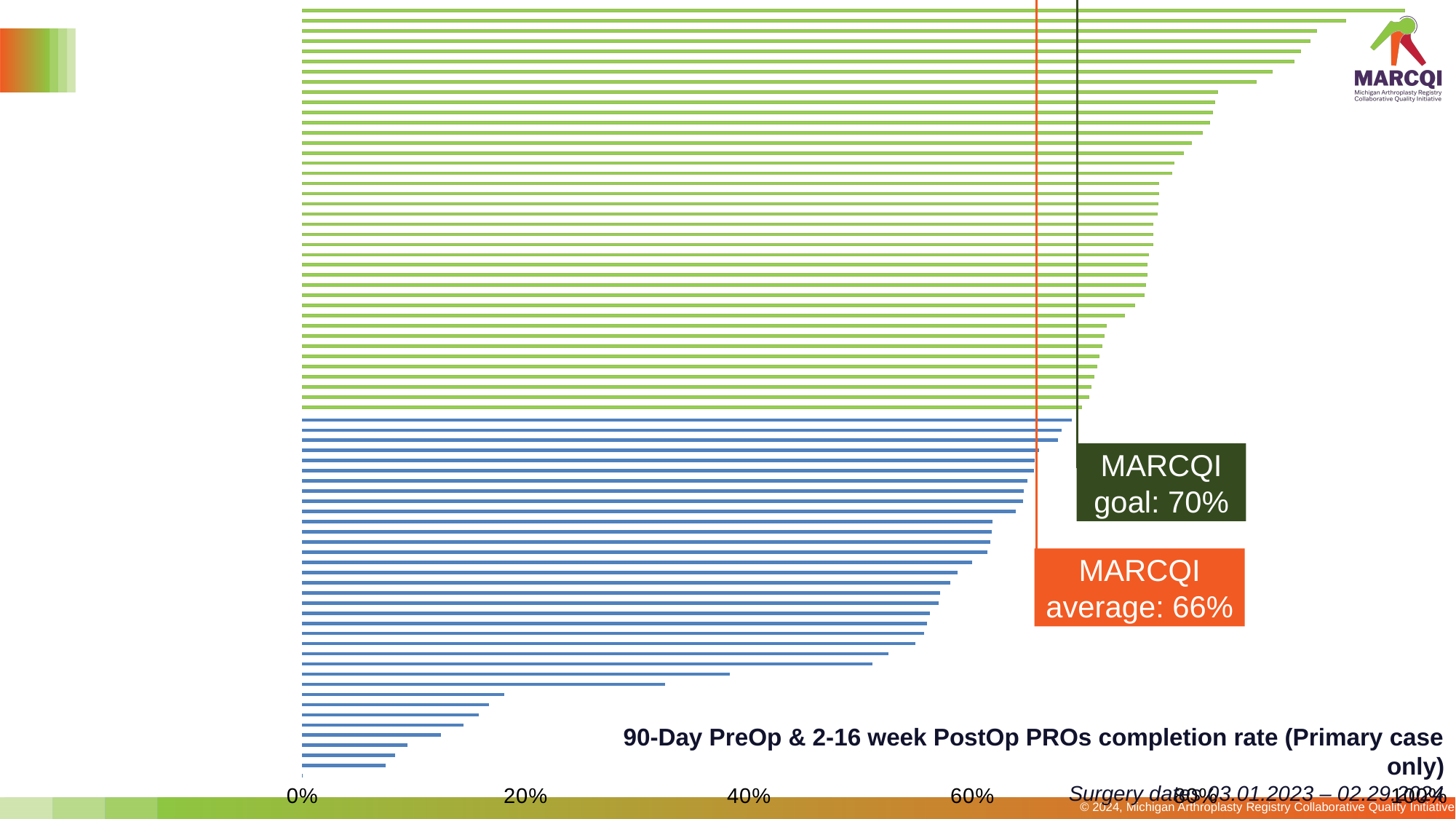

### Chart

| Category |  |  |
|---|---|---|
| Munson Healthcare Manistee Hospital | 0.0 | None |
| Alliance Surgery Center | 0.07407407407407407 | None |
| DMC Harper University Hospital | 0.0824742268041237 | None |
| Grand Rapids Surgical Suites | 0.09389671361502348 | None |
| DMC Huron Valley Sinai Hospital | 0.12345679012345678 | None |
| Precision Surgery Center | 0.14366729678638943 | None |
| Straith Hospital for Special Surgery | 0.15789473684210525 | None |
| McLaren Northern Michigan | 0.16666666666666669 | None |
| DMC Sinai-Grace Hospital | 0.18055555555555558 | None |
| Garden City Hospital | 0.32450331125827814 | None |
| Ascension St. John Hospital (Detroit) | 0.38235294117647056 | None |
| Memorial Healthcare (Owosso) | 0.5100502512562815 | None |
| McLaren Oakland | 0.5243243243243243 | None |
| Ascension Genesys Regional Medical Center | 0.5485854858548586 | None |
| Trinity Health Muskegon | 0.5560693641618497 | None |
| Michigan Institute for Advanced Surgery | 0.5590163934426229 | None |
| McLaren Flint | 0.5614678899082569 | None |
| Trinity Health Grand Haven | 0.5694760820045558 | None |
| Lake Huron Medical Center | 0.5706214689265537 | None |
| UnaSource Surgery Center | 0.5799086757990868 | None |
| Corewell Health Taylor Hospital | 0.5864734299516908 | None |
| Henry Ford - Jackson | 0.5994897959183674 | None |
| Corewell Health Lakeland St. Joseph & Niles | 0.6129629629629629 | None |
| McLaren Macomb | 0.615866388308977 | None |
| McLaren Lapeer Region | 0.6166666666666667 | None |
| Hurley Medical Center | 0.6175710594315246 | None |
| Munson Medical Center - Traverse City | 0.6385026737967915 | None |
| Muskegon Surgery Center | 0.6450079239302694 | None |
| Henry Ford - Detroit & Cottage | 0.6458616010854817 | None |
| University of Michigan Health - Sparrow Lansing | 0.648936170212766 | None |
| Bronson Lakeview Hospital | 0.6548223350253807 | None |
| Ascension Macomb-Oakland Hospital (Warren) | 0.6551724137931035 | None |
| Sparrow Ionia Hospital | 0.6590909090909091 | None |
| Ascension Providence Rochester Hospital | 0.6764397905759162 | None |
| Trinity Health Oakland | 0.6795284030010719 | None |
| Henry Ford - Macomb | 0.6886715566422168 | None |
| Trinity Health Grand Rapids | None | 0.6977152899824253 |
| Ascension Providence Hospital (Southfield & Novi) | None | 0.7041343669250647 |
| MyMichigan Health - West Branch | None | 0.7061855670103092 |
| Trinity Health St. Mary Mercy Livonia | None | 0.7084870848708488 |
| Munson Health Cadillac | None | 0.7114285714285714 |
| University of Michigan Health - West | None | 0.7131024096385542 |
| Trinity Health Ann Arbor | None | 0.7160647571606475 |
| Bronson Methodist Hospital | None | 0.7177152317880795 |
| Red Cedar Surgery Center | None | 0.7199312714776631 |
| Lakes Surgery Center | None | 0.7363636363636364 |
| Corewell Health Beaumont Troy Hospital | None | 0.7450628366247756 |
| Corewell Health GR Blodgett & Lake Drive & Grand Haven | None | 0.7538461538461538 |
| McLaren Bay Region | None | 0.7553366174055829 |
| Holland Hospital | None | 0.7561156412157153 |
| CorewellHealthWilliamBeaumontUniversityHospital | None | 0.7563569116967176 |
| Corewell Health Dearborn Hospital | None | 0.7578475336322871 |
| Corewell Health Farmington Hills Hospital | None | 0.7614213197969544 |
| Henry Ford - West Bloomfield & Royal Oak | None | 0.7615535889872173 |
| Ascension Borgess Medical Center | None | 0.7616875712656784 |
| McLaren Central Michigan | None | 0.7653061224489796 |
| Trinity Health Chelsea Hospital | None | 0.7661169415292354 |
| Covenant Medical Center | None | 0.7666948436179206 |
| Upper Peninsula Surgery Center | None | 0.7669039145907474 |
| MyMichigan Health - Alpena | None | 0.778393351800554 |
| Corewell Health Watervliet Hospital | None | 0.7804878048780488 |
| Corewell Health Beaumont Grosse Pointe Hospital | None | 0.7888307155322862 |
| Henry Ford - Wyandotte | None | 0.7961630695443646 |
| OAM Surgery Center | None | 0.8058510638297872 |
| St.J Mercy - Livingston & Brighton Surgery Center | None | 0.8120978120978122 |
| MyMichigan Health - Midland | None | 0.8150134048257373 |
| Munson Health Grayling | None | 0.8166666666666668 |
| McLaren Greater Lansing | None | 0.8192473781616286 |
| Ascension St. Mary's Hospital | None | 0.8543417366946778 |
| Upper Peninsula Health Marquette | None | 0.8686131386861313 |
| Bronson Battle Creek | None | 0.8877374784110534 |
| McLaren Port Huron | None | 0.8938053097345133 |
| MyMichigan Health - Clare | None | 0.9024390243902439 |
| U of M & Brighton Center for Specialty Care | None | 0.907859078590786 |
| MyMichigan Health - Gratiot | None | 0.934010152284264 |
| Southwest Surgical Center | None | 0.9866666666666667 |
MARCQI goal: 70%
MARCQI average: 66%
90-Day PreOp & 2-16 week PostOp PROs completion rate (Primary case only)
Surgery dates 03.01.2023 – 02.29.2024